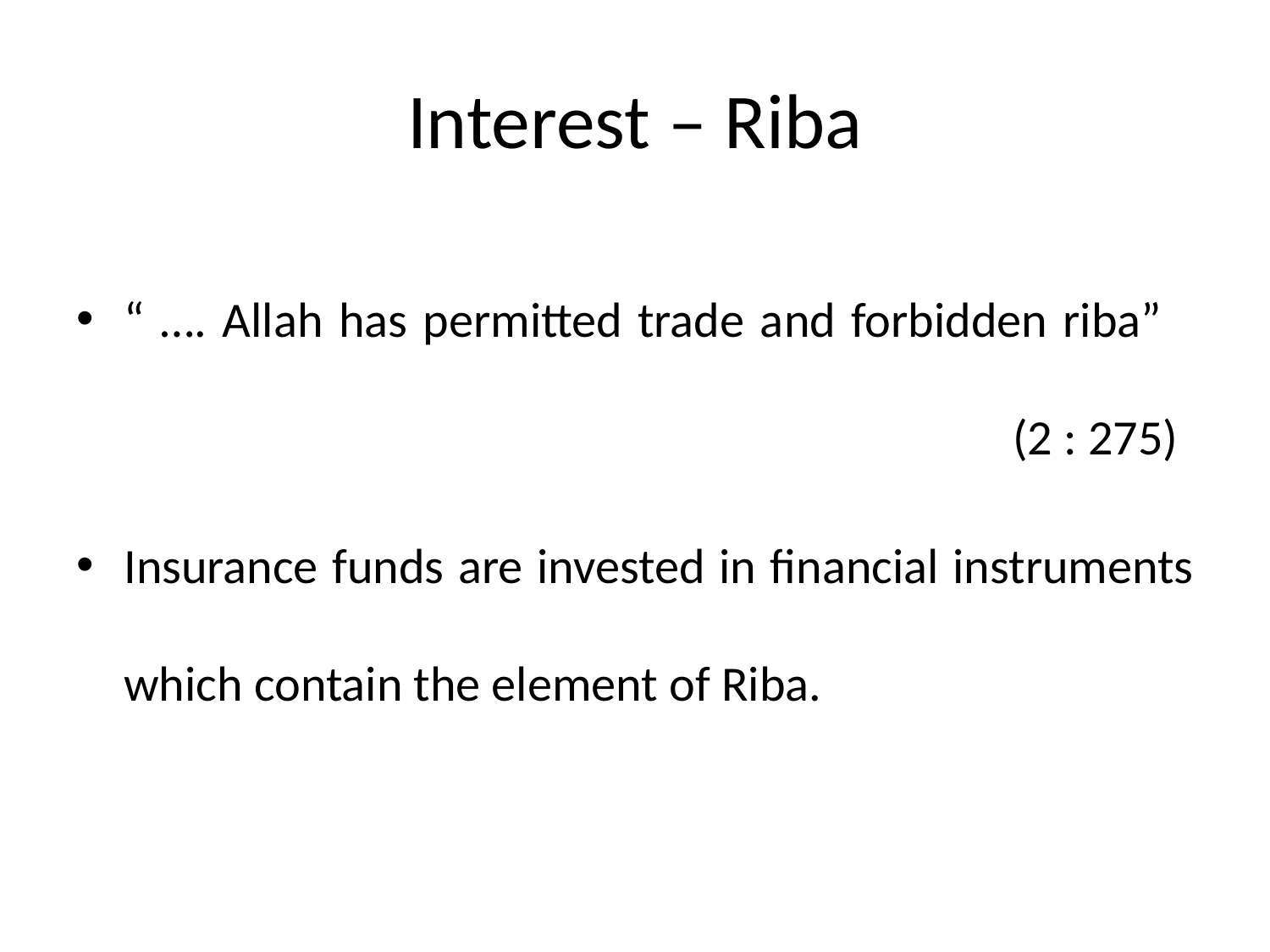

# Interest – Riba
“ …. Allah has permitted trade and forbidden riba”   							(2 : 275)
Insurance funds are invested in financial instruments which contain the element of Riba.